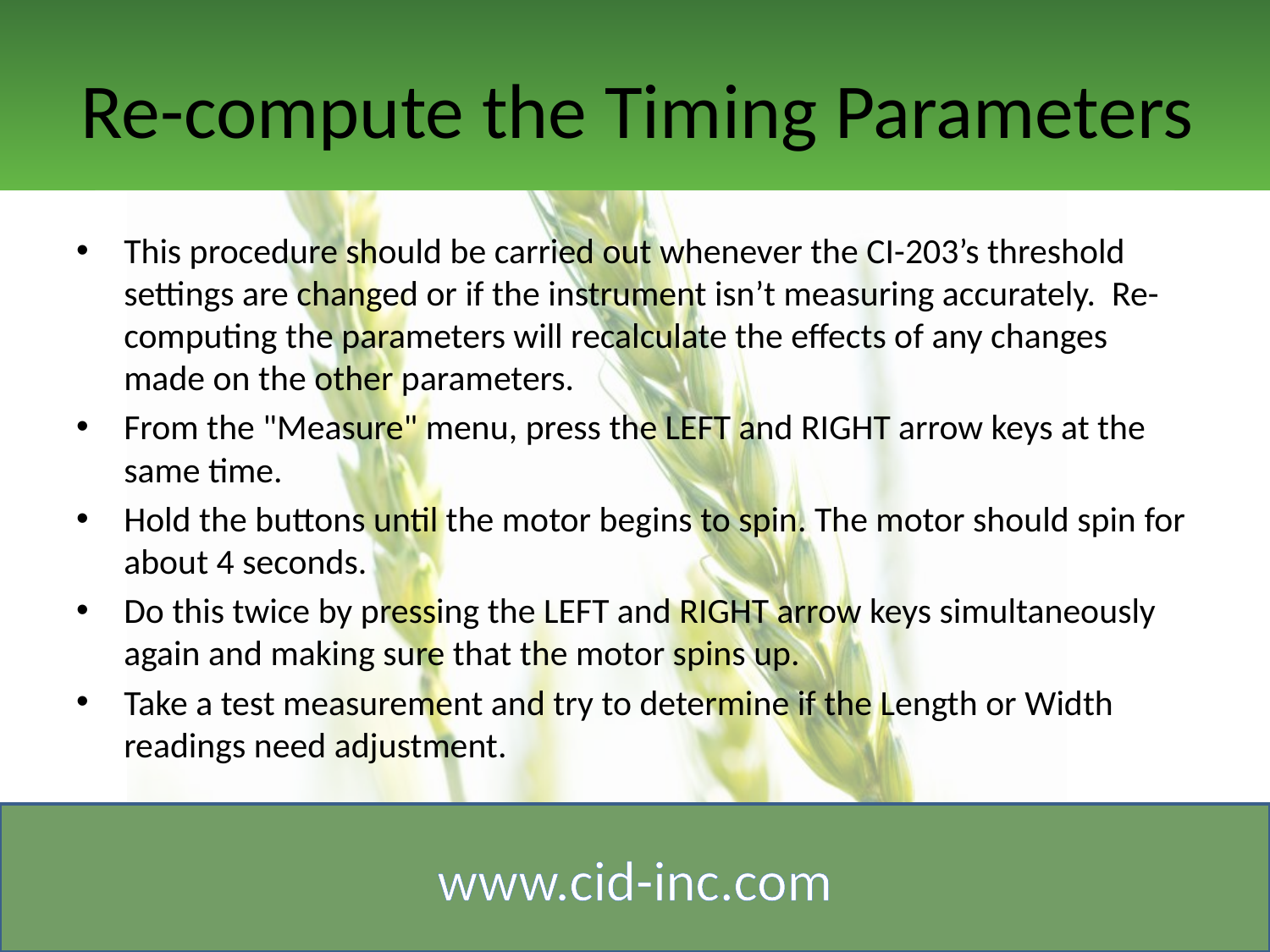

# Re-compute the Timing Parameters
This procedure should be carried out whenever the CI-203’s threshold settings are changed or if the instrument isn’t measuring accurately.  Re-computing the parameters will recalculate the effects of any changes made on the other parameters.
From the "Measure" menu, press the LEFT and RIGHT arrow keys at the same time.
Hold the buttons until the motor begins to spin. The motor should spin for about 4 seconds.
Do this twice by pressing the LEFT and RIGHT arrow keys simultaneously again and making sure that the motor spins up.
Take a test measurement and try to determine if the Length or Width readings need adjustment.